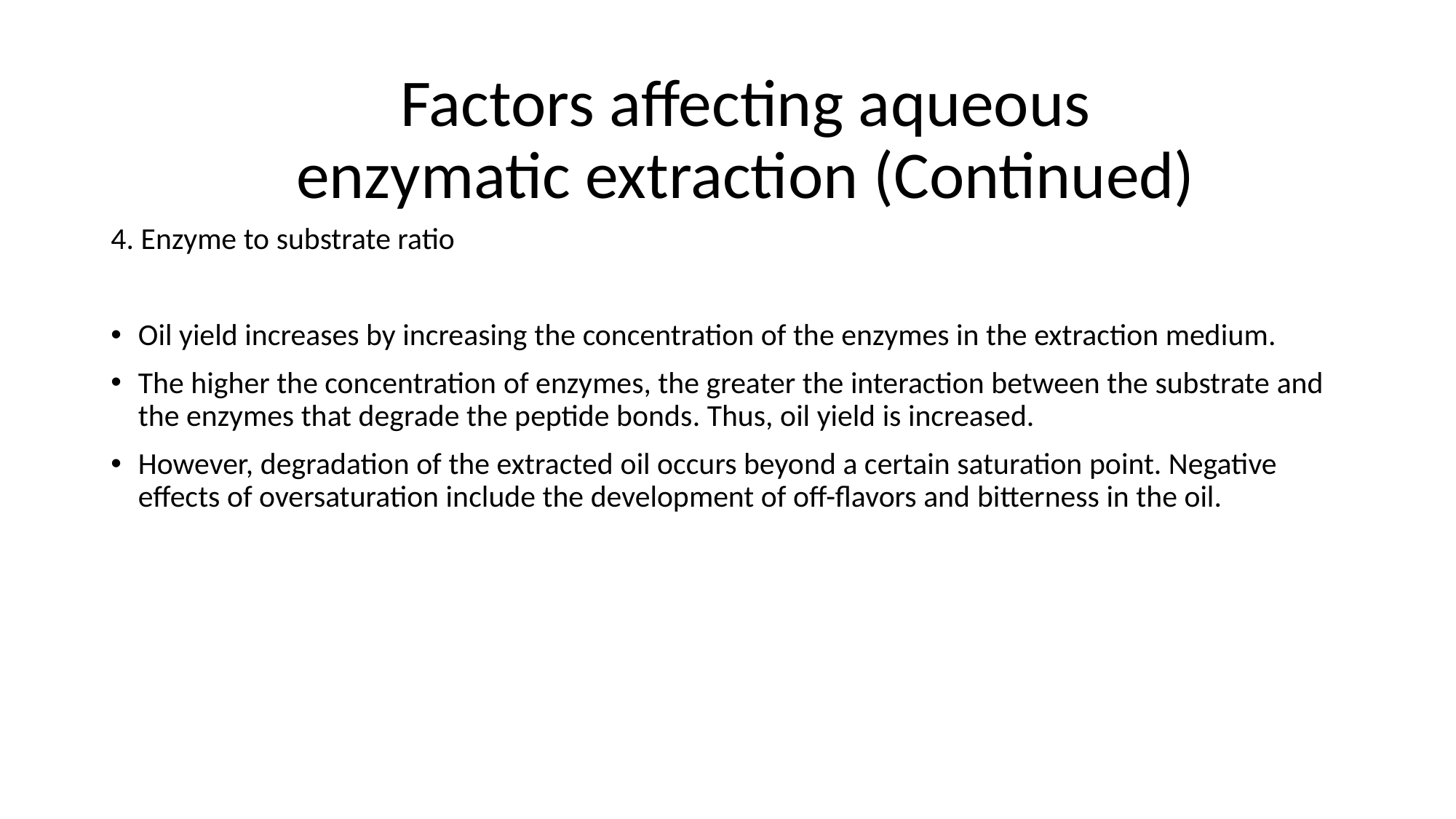

Factors affecting aqueous
enzymatic extraction (Continued)
4. Enzyme to substrate ratio

Oil yield increases by increasing the concentration of the enzymes in the extraction medium.
The higher the concentration of enzymes, the greater the interaction between the substrate and the enzymes that degrade the peptide bonds. Thus, oil yield is increased.
However, degradation of the extracted oil occurs beyond a certain saturation point. Negative effects of oversaturation include the development of off-flavors and bitterness in the oil.